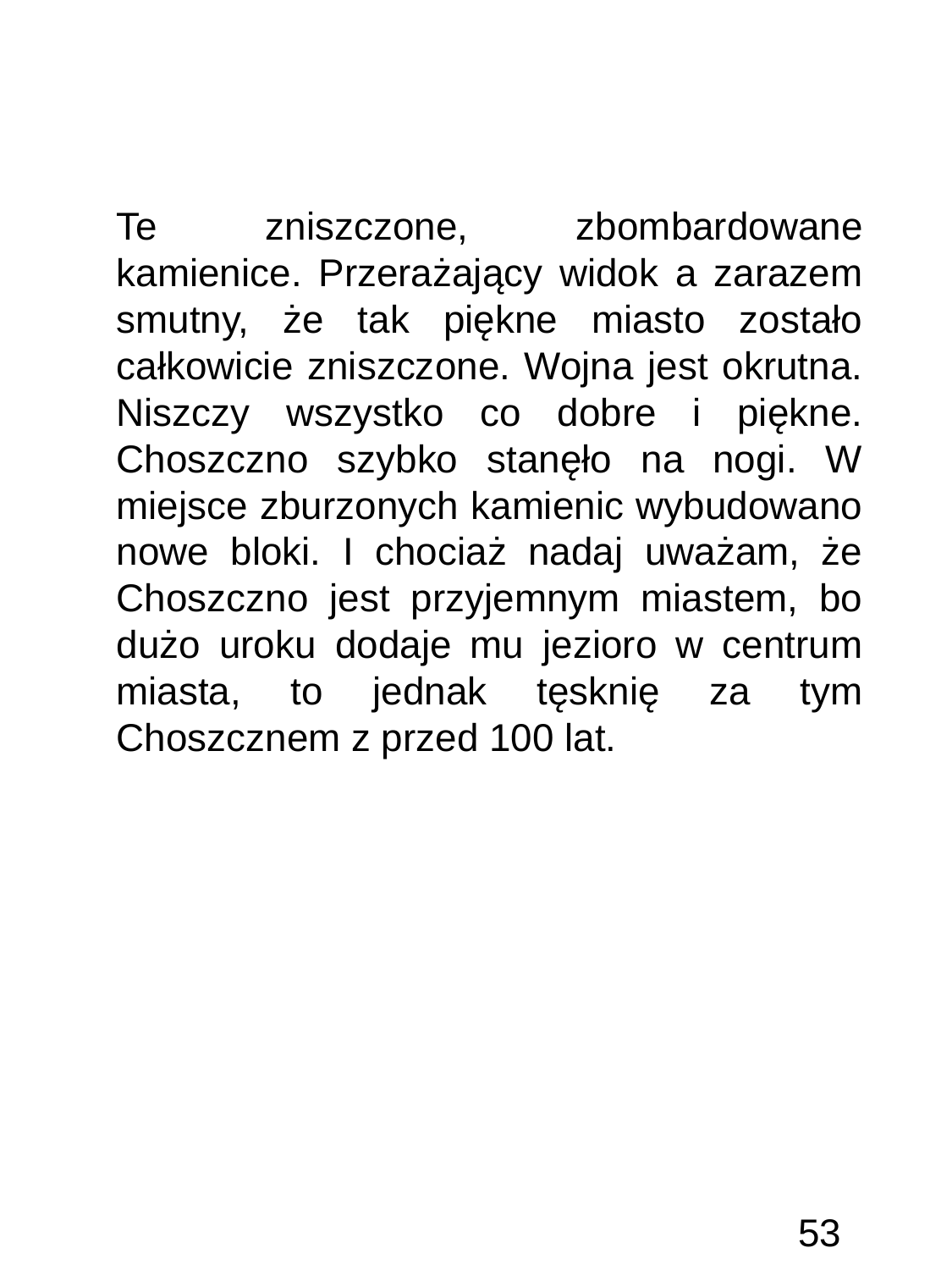

Te zniszczone, zbombardowane kamienice. Przerażający widok a zarazem smutny, że tak piękne miasto zostało całkowicie zniszczone. Wojna jest okrutna. Niszczy wszystko co dobre i piękne. Choszczno szybko stanęło na nogi. W miejsce zburzonych kamienic wybudowano nowe bloki. I chociaż nadaj uważam, że Choszczno jest przyjemnym miastem, bo dużo uroku dodaje mu jezioro w centrum miasta, to jednak tęsknię za tym Choszcznem z przed 100 lat.
    53